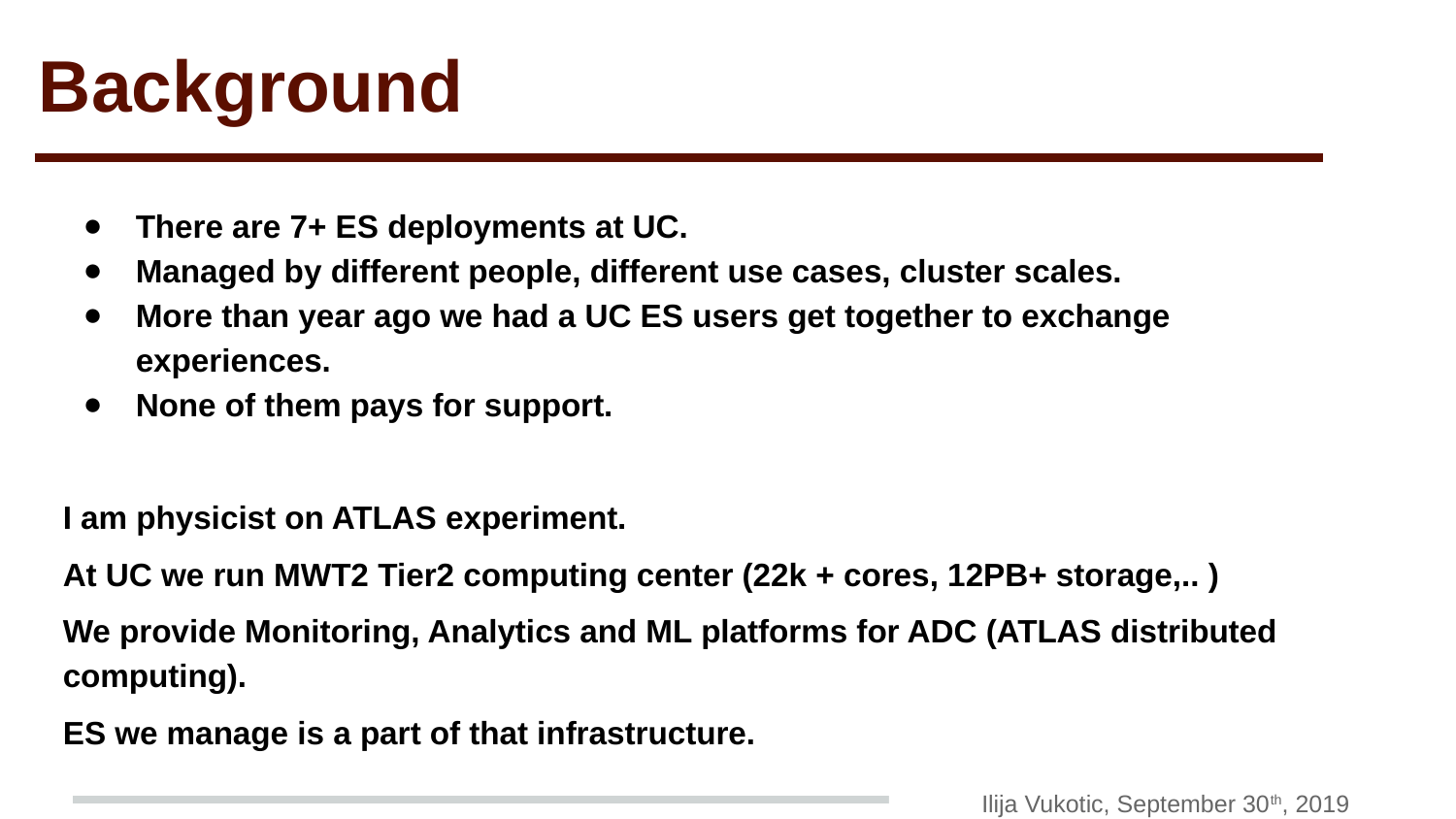

# Background
There are 7+ ES deployments at UC.
Managed by different people, different use cases, cluster scales.
More than year ago we had a UC ES users get together to exchange experiences.
None of them pays for support.

I am physicist on ATLAS experiment.
At UC we run MWT2 Tier2 computing center (22k + cores, 12PB+ storage,.. )
We provide Monitoring, Analytics and ML platforms for ADC (ATLAS distributed computing).
ES we manage is a part of that infrastructure.